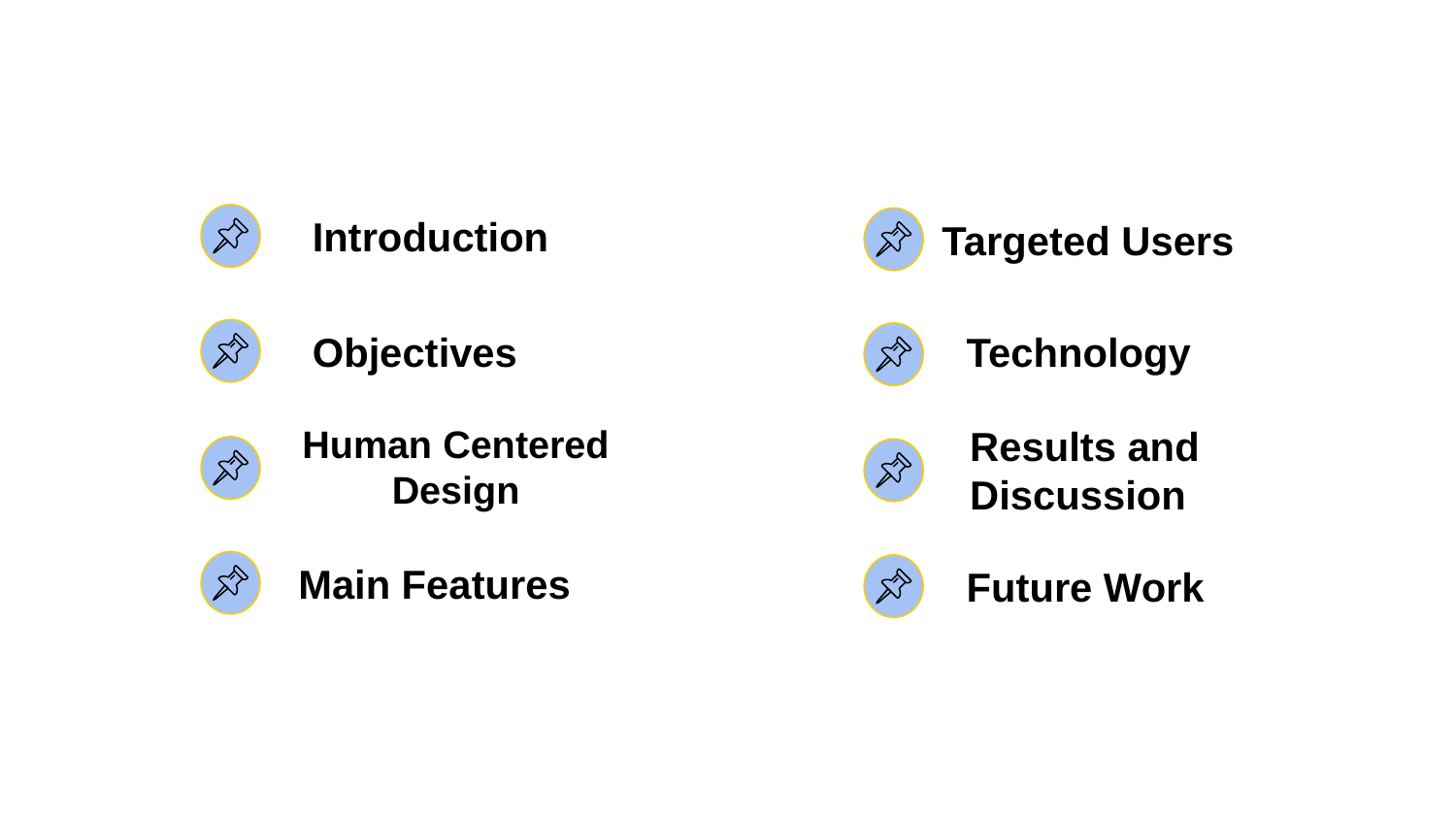

Introduction

Targeted Users

Objectives
Technology

Human Centered Design
Results and Discussion

Main Features

Future Work